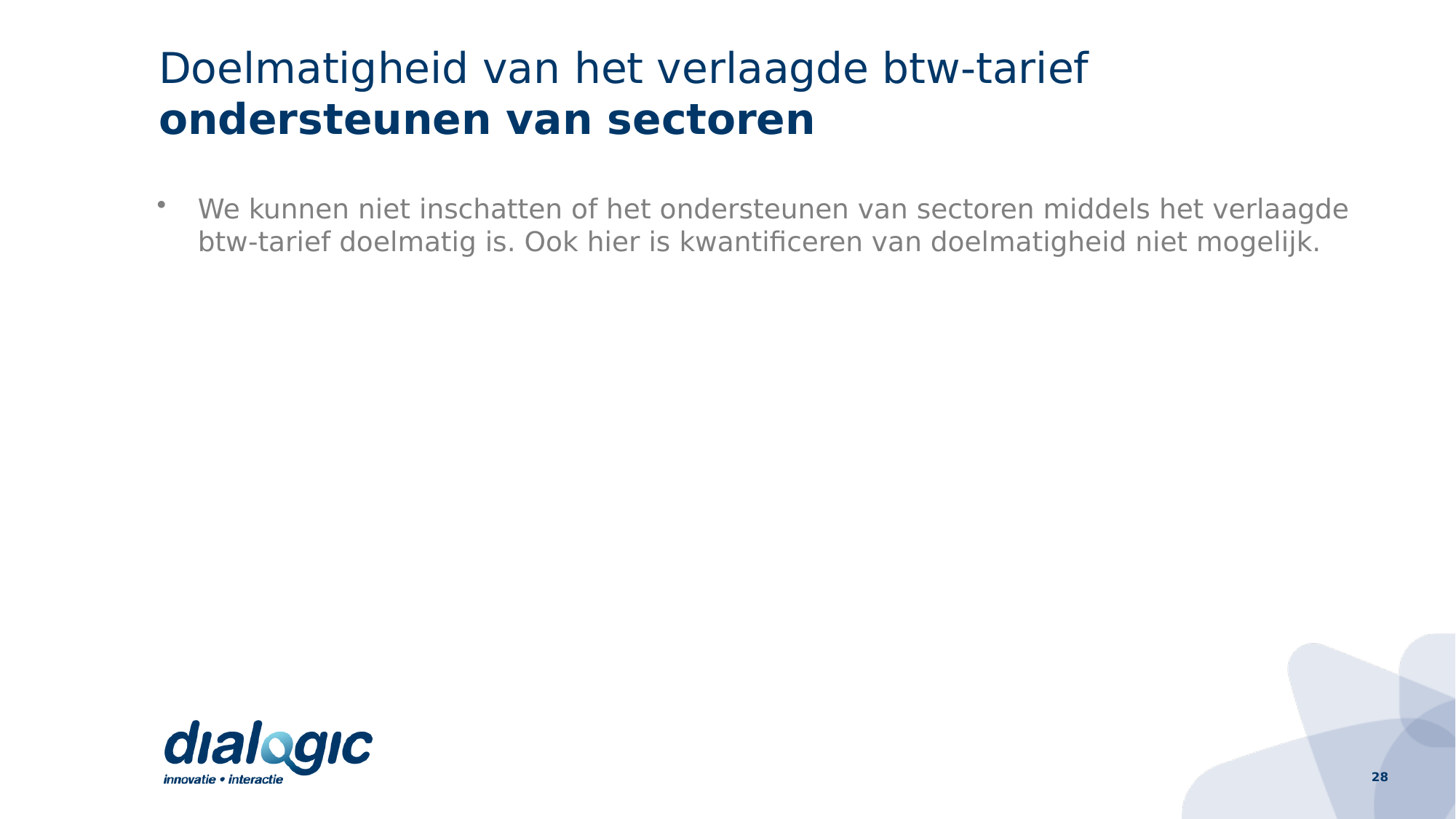

# Doelmatigheid van het verlaagde btw-tarief ondersteunen van sectoren
We kunnen niet inschatten of het ondersteunen van sectoren middels het verlaagde btw-tarief doelmatig is. Ook hier is kwantificeren van doelmatigheid niet mogelijk.